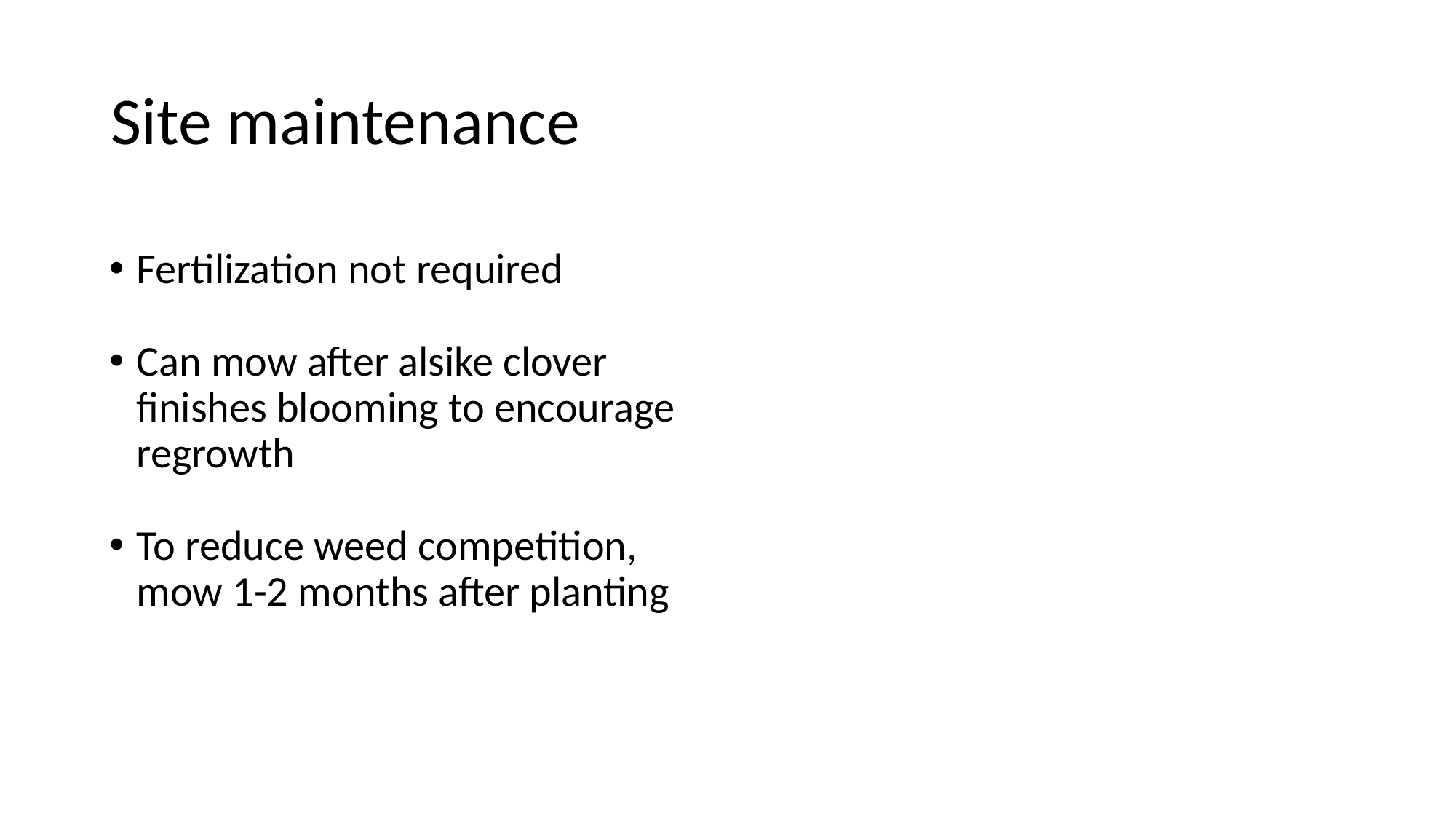

# Site maintenance
Fertilization not required

Can mow after alsike clover finishes blooming to encourage regrowth

To reduce weed competition, mow 1-2 months after planting